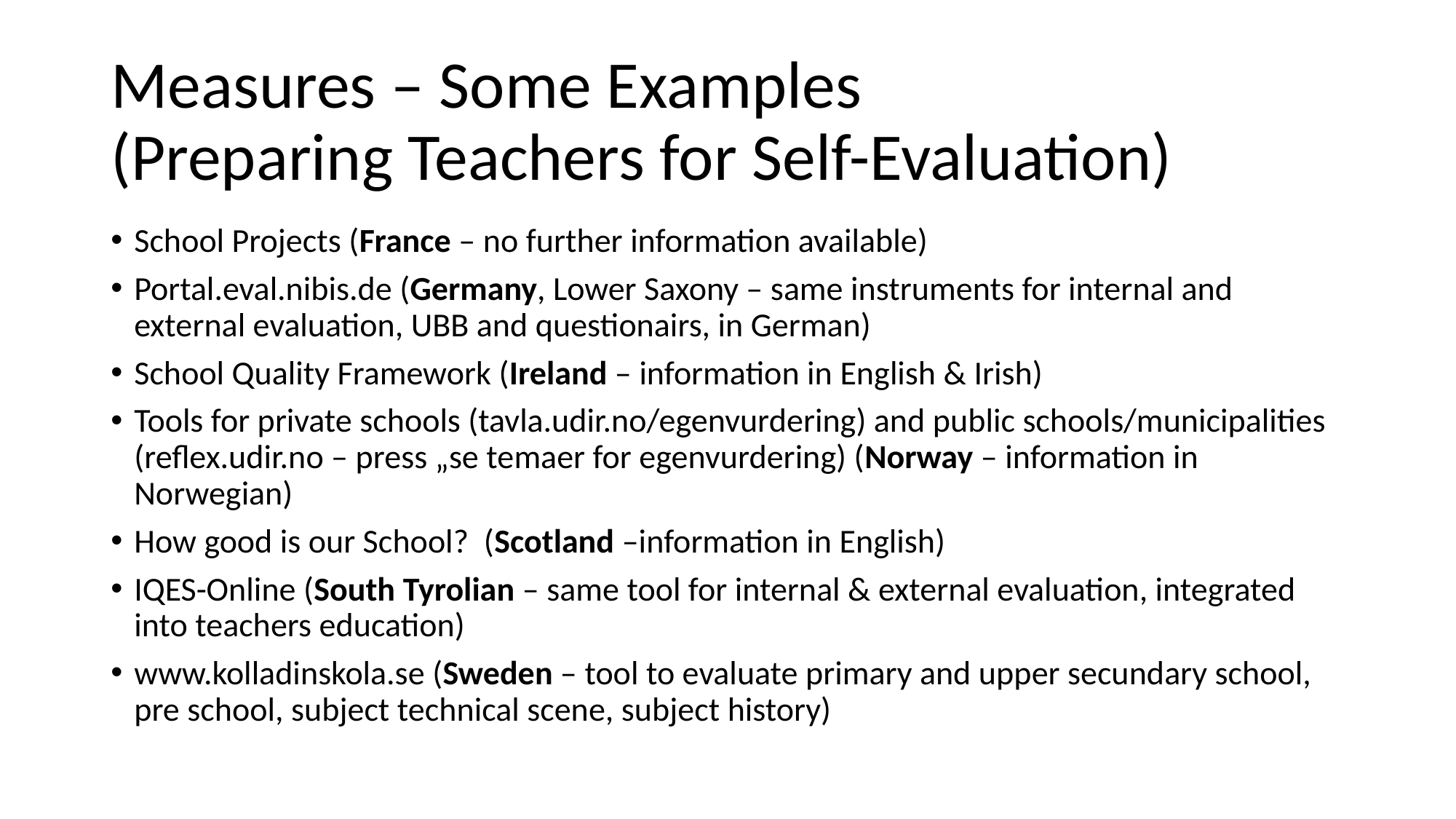

# Measures – Some Examples (Preparing Teachers for Self-Evaluation)
School Projects (France – no further information available)
Portal.eval.nibis.de (Germany, Lower Saxony – same instruments for internal and external evaluation, UBB and questionairs, in German)
School Quality Framework (Ireland – information in English & Irish)
Tools for private schools (tavla.udir.no/egenvurdering) and public schools/municipalities (reflex.udir.no – press „se temaer for egenvurdering) (Norway – information in Norwegian)
How good is our School?  (Scotland –information in English)
IQES-Online (South Tyrolian – same tool for internal & external evaluation, integrated into teachers education)
www.kolladinskola.se (Sweden – tool to evaluate primary and upper secundary school, pre school, subject technical scene, subject history)